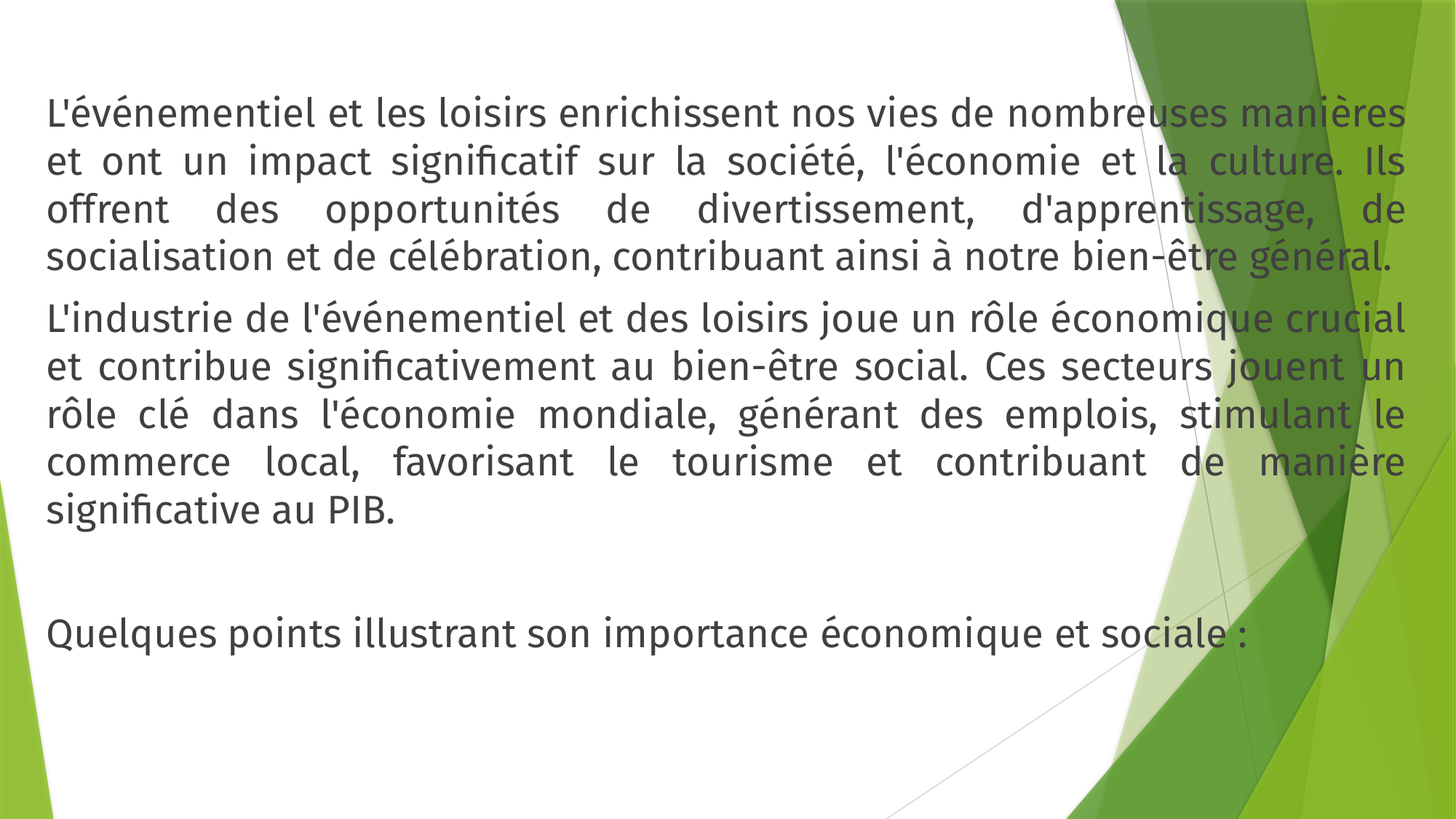

L'événementiel et les loisirs enrichissent nos vies de nombreuses manières et ont un impact significatif sur la société, l'économie et la culture. Ils offrent des opportunités de divertissement, d'apprentissage, de socialisation et de célébration, contribuant ainsi à notre bien-être général.
L'industrie de l'événementiel et des loisirs joue un rôle économique crucial et contribue significativement au bien-être social. Ces secteurs jouent un rôle clé dans l'économie mondiale, générant des emplois, stimulant le commerce local, favorisant le tourisme et contribuant de manière significative au PIB.

Quelques points illustrant son importance économique et sociale :